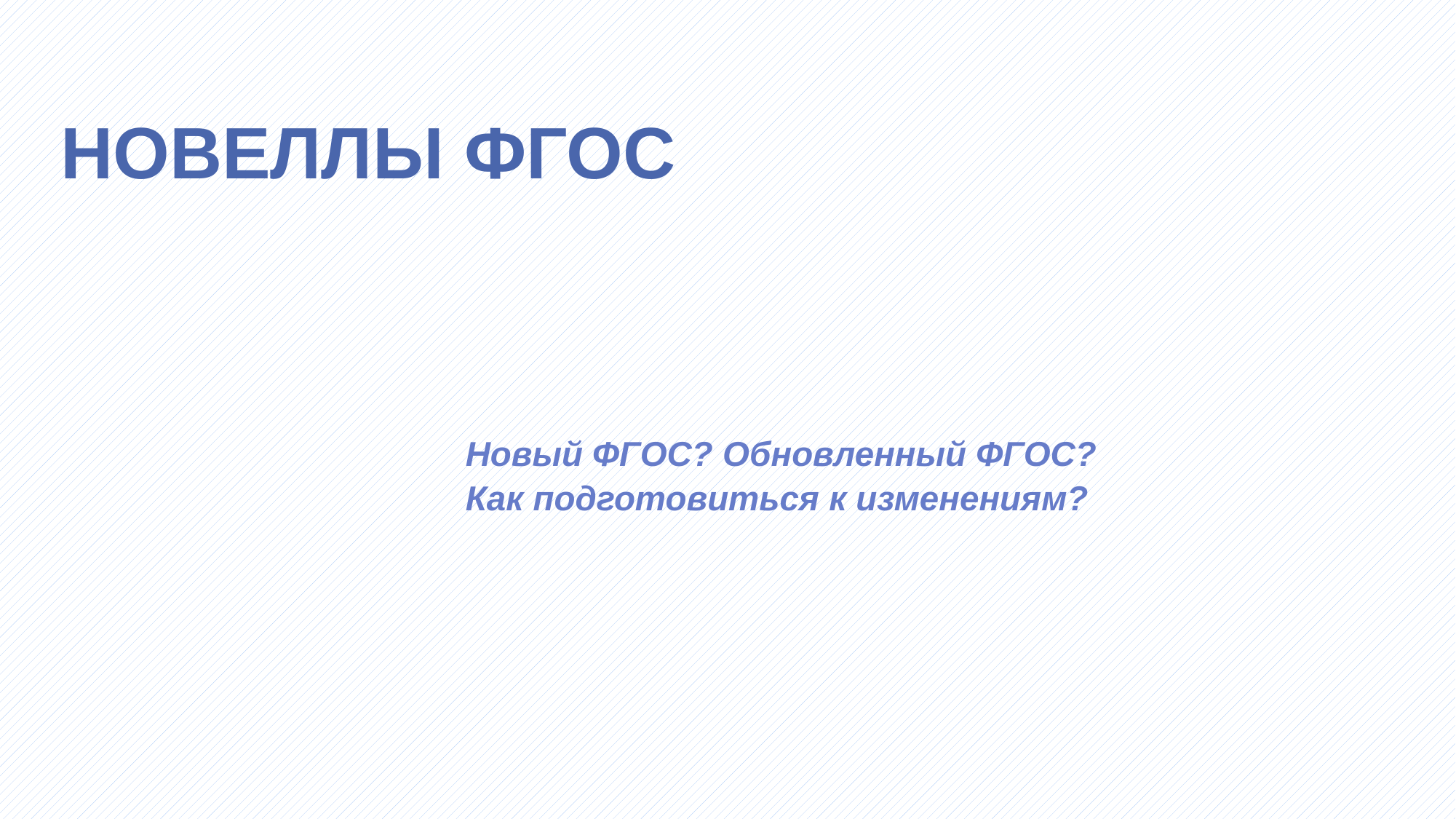

НОВЕЛЛЫ ФГОС
# Новый ФГОС? Обновленный ФГОС? Как подготовиться к изменениям?